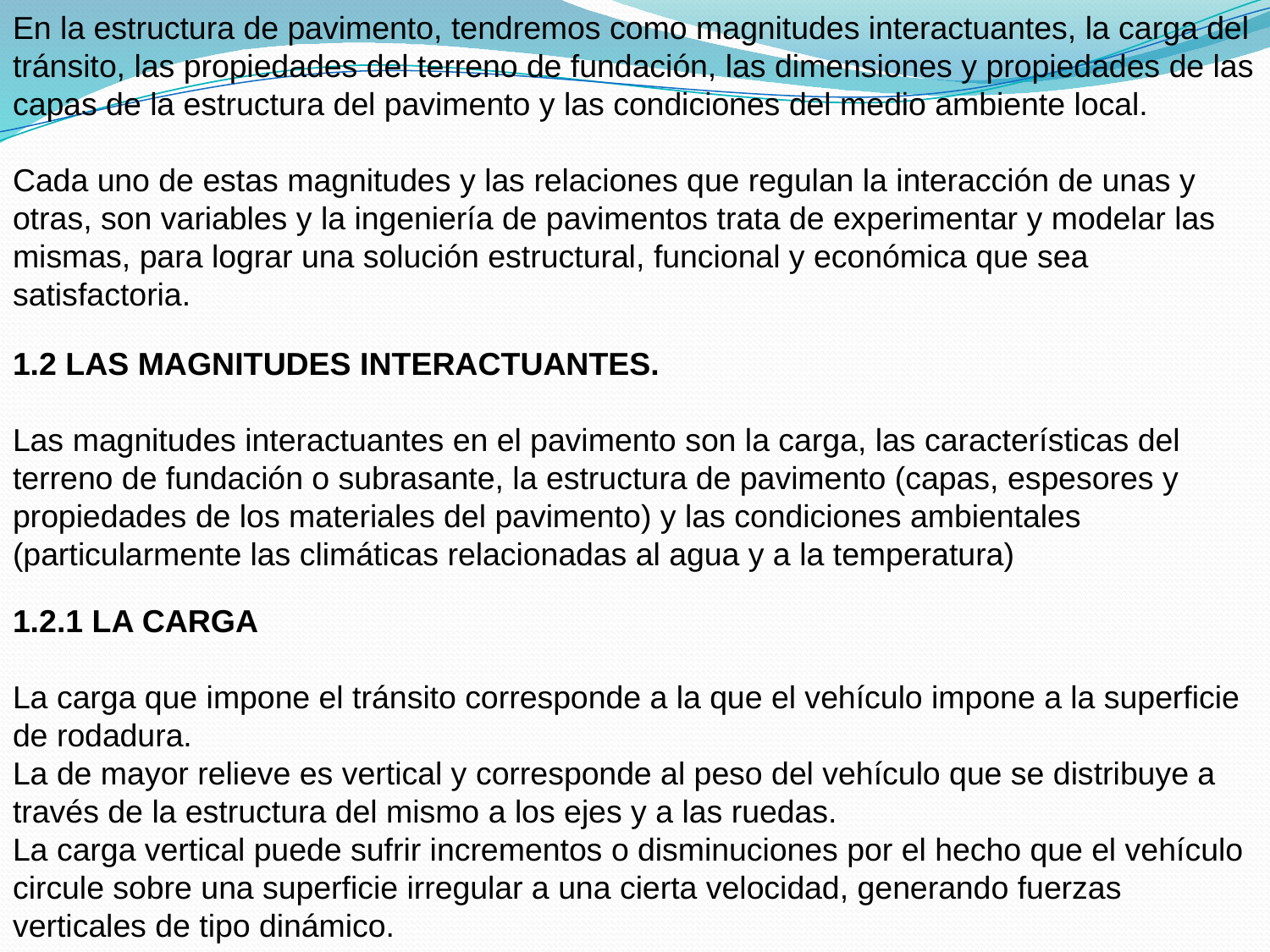

En la estructura de pavimento, tendremos como magnitudes interactuantes, la carga del tránsito, las propiedades del terreno de fundación, las dimensiones y propiedades de las capas de la estructura del pavimento y las condiciones del medio ambiente local.

Cada uno de estas magnitudes y las relaciones que regulan la interacción de unas y otras, son variables y la ingeniería de pavimentos trata de experimentar y modelar las mismas, para lograr una solución estructural, funcional y económica que sea satisfactoria.
1.2 LAS MAGNITUDES INTERACTUANTES.

Las magnitudes interactuantes en el pavimento son la carga, las características del terreno de fundación o subrasante, la estructura de pavimento (capas, espesores y propiedades de los materiales del pavimento) y las condiciones ambientales (particularmente las climáticas relacionadas al agua y a la temperatura)

1.2.1 LA CARGA

La carga que impone el tránsito corresponde a la que el vehículo impone a la superficie de rodadura.
La de mayor relieve es vertical y corresponde al peso del vehículo que se distribuye a través de la estructura del mismo a los ejes y a las ruedas.
La carga vertical puede sufrir incrementos o disminuciones por el hecho que el vehículo circule sobre una superficie irregular a una cierta velocidad, generando fuerzas verticales de tipo dinámico.